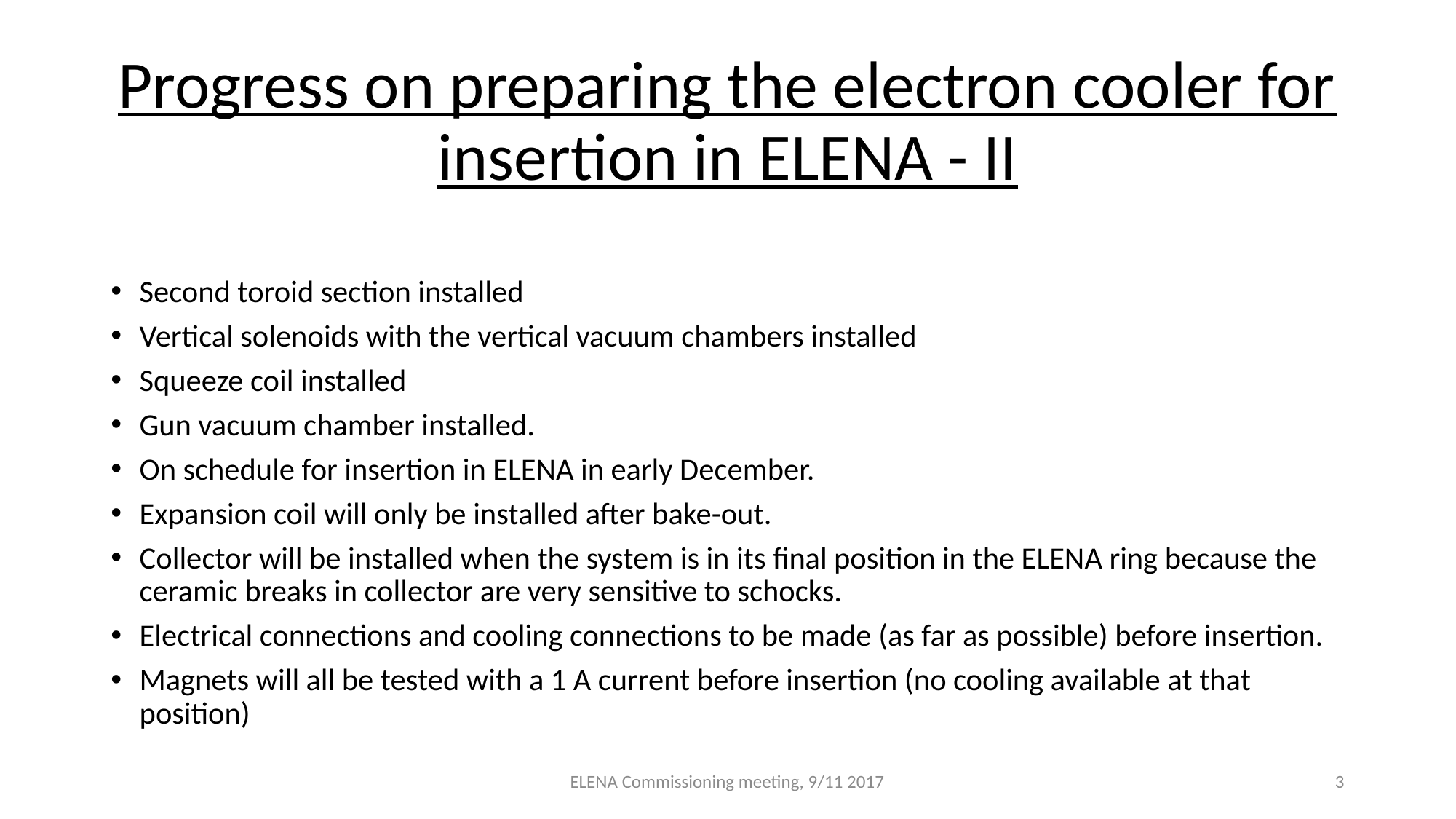

# Progress on preparing the electron cooler for insertion in ELENA - II
Second toroid section installed
Vertical solenoids with the vertical vacuum chambers installed
Squeeze coil installed
Gun vacuum chamber installed.
On schedule for insertion in ELENA in early December.
Expansion coil will only be installed after bake-out.
Collector will be installed when the system is in its final position in the ELENA ring because the ceramic breaks in collector are very sensitive to schocks.
Electrical connections and cooling connections to be made (as far as possible) before insertion.
Magnets will all be tested with a 1 A current before insertion (no cooling available at that position)
ELENA Commissioning meeting, 9/11 2017
3